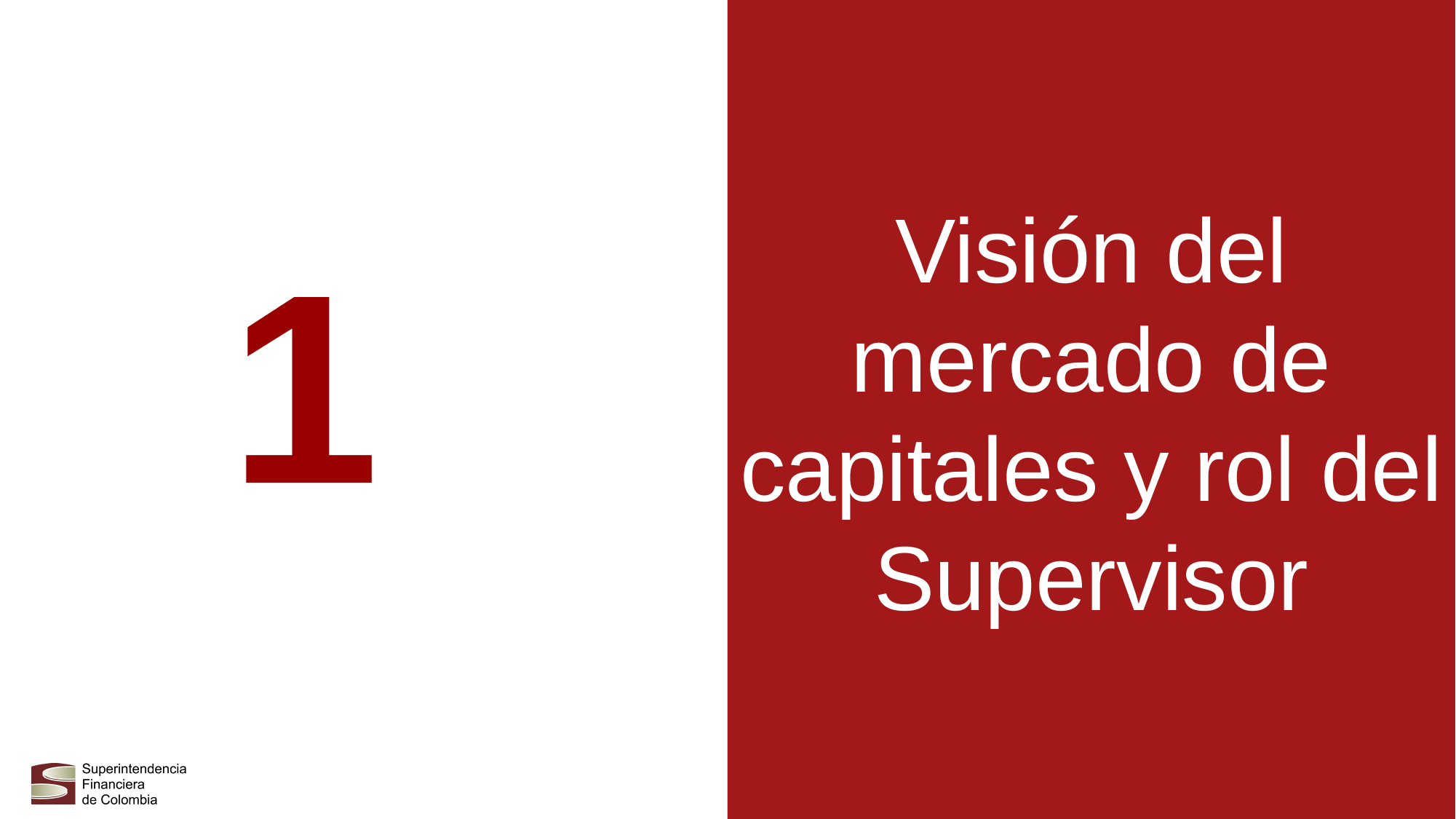

Visión del mercado de capitales y rol del Supervisor
1